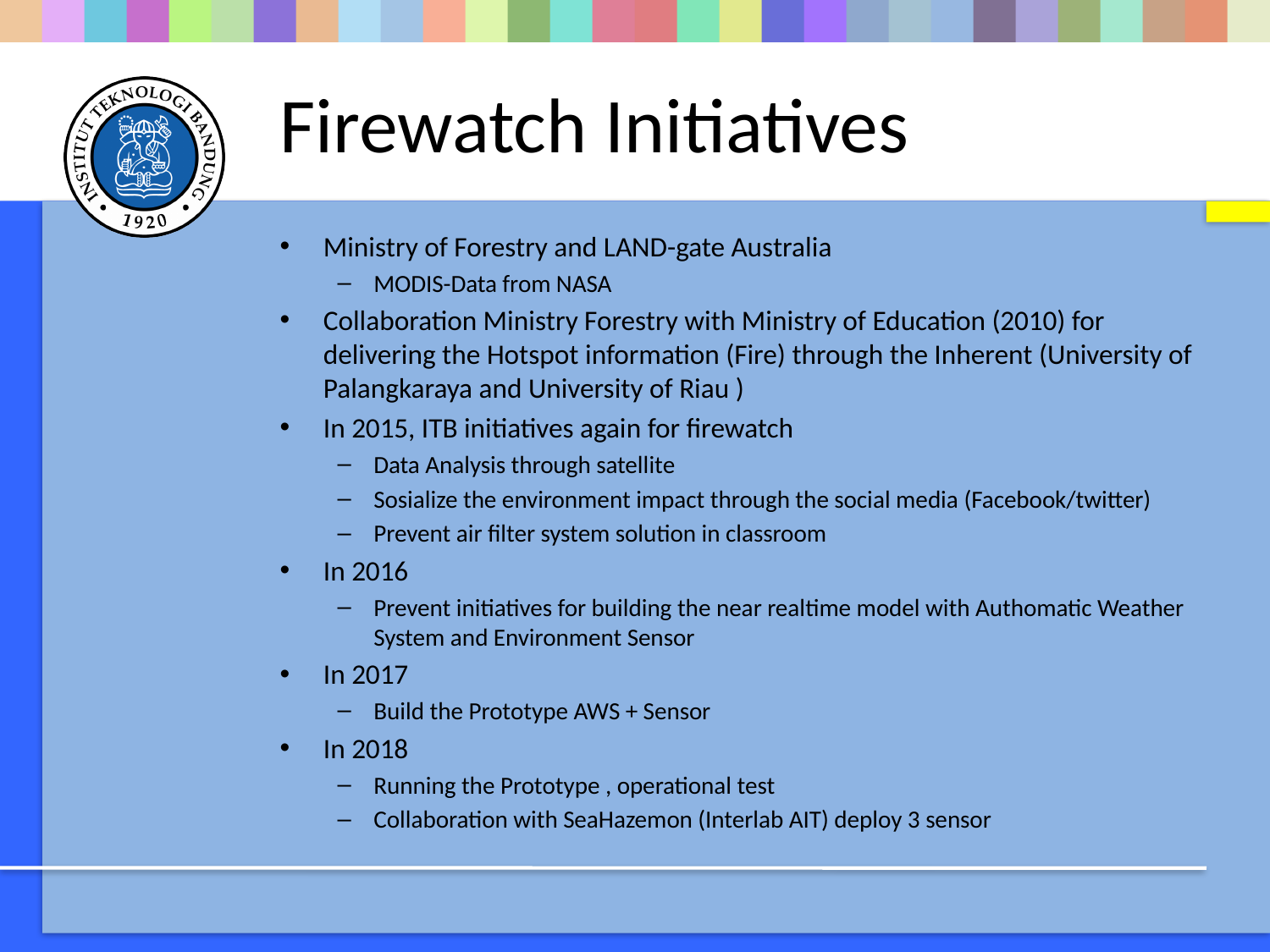

# Firewatch Initiatives
Ministry of Forestry and LAND-gate Australia
MODIS-Data from NASA
Collaboration Ministry Forestry with Ministry of Education (2010) for delivering the Hotspot information (Fire) through the Inherent (University of Palangkaraya and University of Riau )
In 2015, ITB initiatives again for firewatch
Data Analysis through satellite
Sosialize the environment impact through the social media (Facebook/twitter)
Prevent air filter system solution in classroom
In 2016
Prevent initiatives for building the near realtime model with Authomatic Weather System and Environment Sensor
In 2017
Build the Prototype AWS + Sensor
In 2018
Running the Prototype , operational test
Collaboration with SeaHazemon (Interlab AIT) deploy 3 sensor